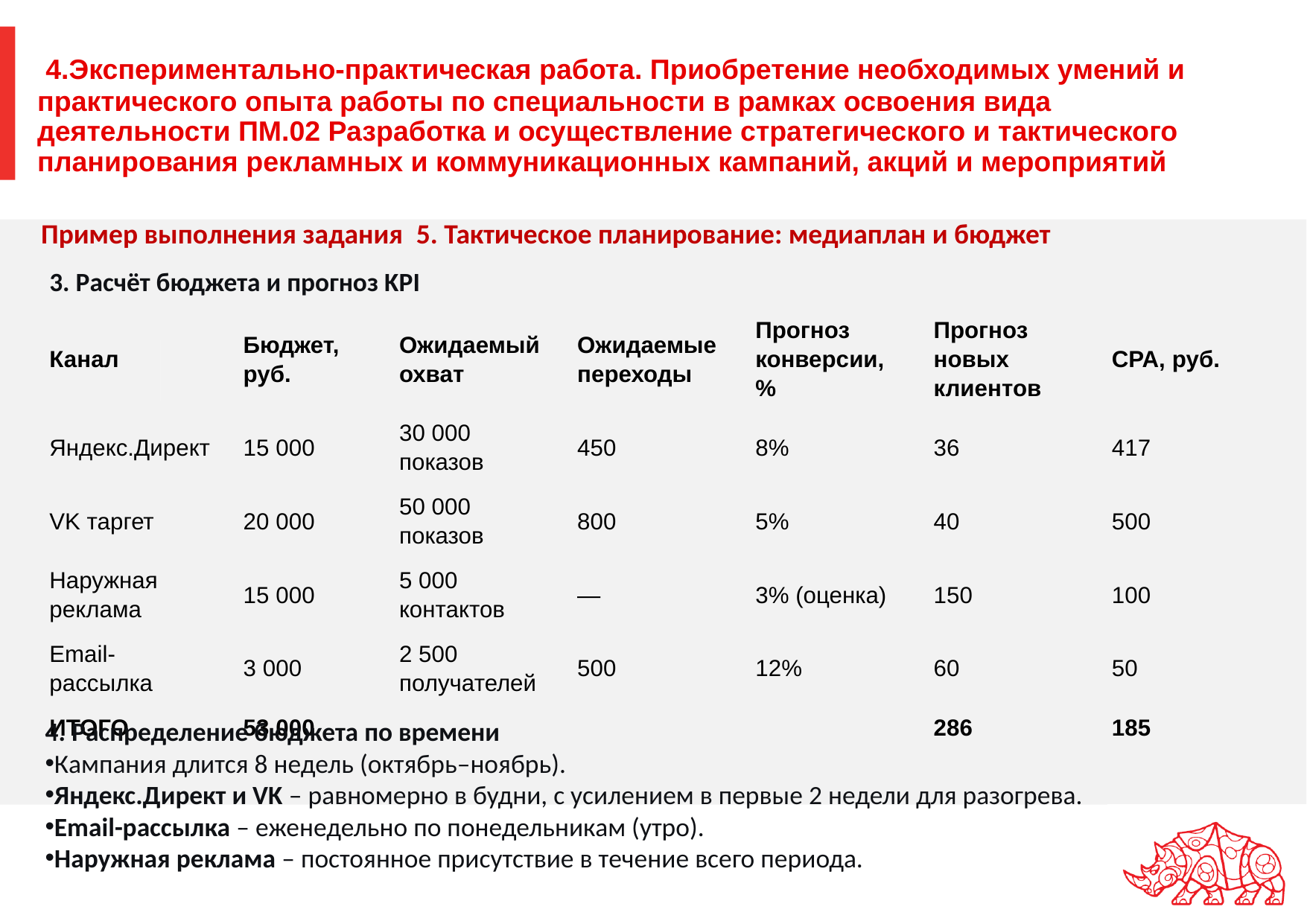

# 4.Экспериментально-практическая работа. Приобретение необходимых умений и практического опыта работы по специальности в рамках освоения вида деятельности ПМ.02 Разработка и осуществление стратегического и тактического планирования рекламных и коммуникационных кампаний, акций и мероприятий
Пример выполнения задания  5. Тактическое планирование: медиаплан и бюджет
3. Расчёт бюджета и прогноз KPI
| Канал | Бюджет, руб. | Ожидаемый охват | Ожидаемые переходы | Прогноз конверсии, % | Прогноз новых клиентов | CPA, руб. |
| --- | --- | --- | --- | --- | --- | --- |
| Яндекс.Директ | 15 000 | 30 000 показов | 450 | 8% | 36 | 417 |
| VK таргет | 20 000 | 50 000 показов | 800 | 5% | 40 | 500 |
| Наружная реклама | 15 000 | 5 000 контактов | — | 3% (оценка) | 150 | 100 |
| Email-рассылка | 3 000 | 2 500 получателей | 500 | 12% | 60 | 50 |
| ИТОГО | 53 000 |  |  |  | 286 | 185 |

4. Распределение бюджета по времени
Кампания длится 8 недель (октябрь–ноябрь).
Яндекс.Директ и VK – равномерно в будни, с усилением в первые 2 недели для разогрева.
Email-рассылка – еженедельно по понедельникам (утро).
Наружная реклама – постоянное присутствие в течение всего периода.